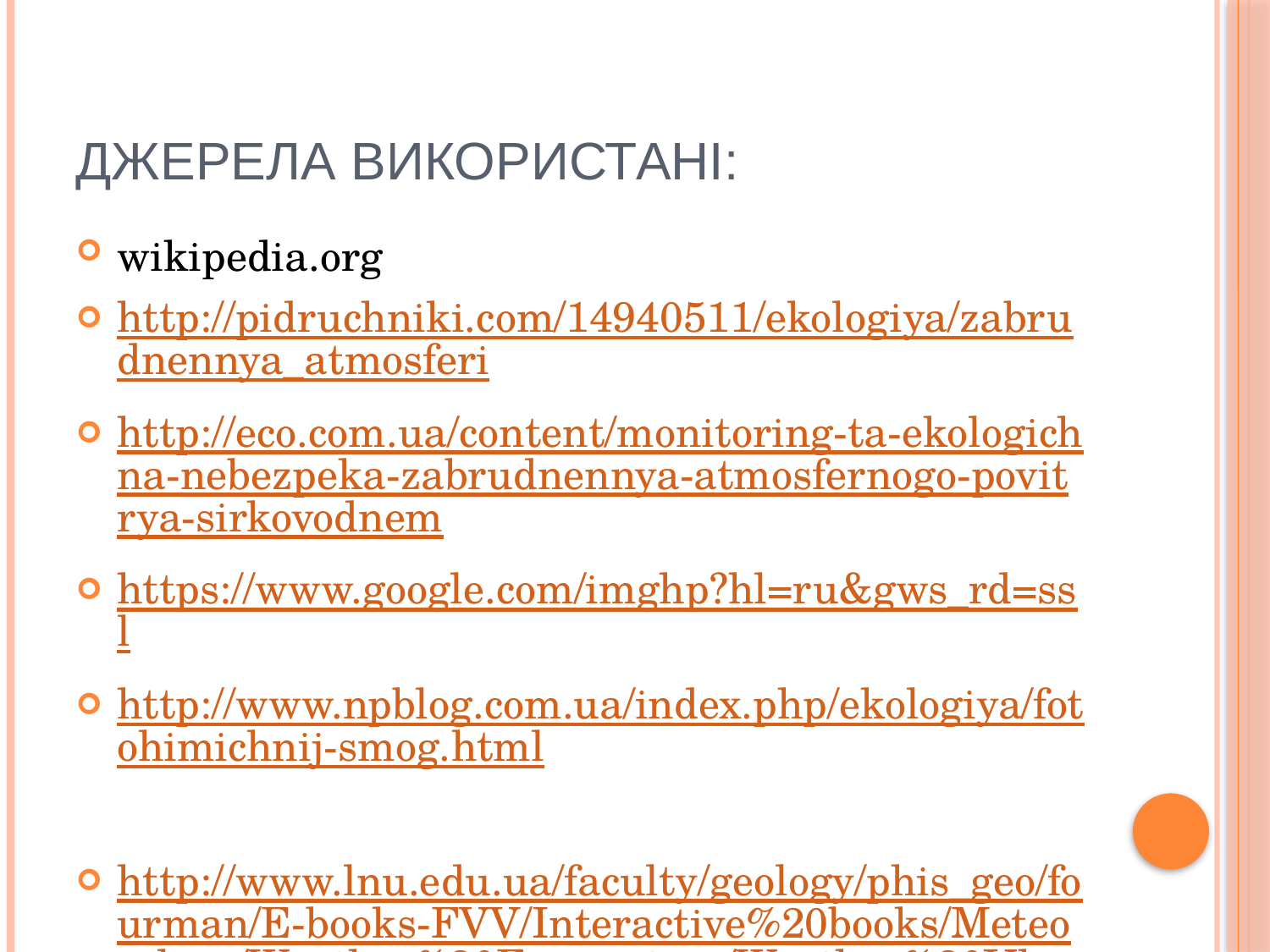

# Джерела використані:
wikipedia.org
http://pidruchniki.com/14940511/ekologiya/zabrudnennya_atmosferi
http://eco.com.ua/content/monitoring-ta-ekologichna-nebezpeka-zabrudnennya-atmosfernogo-povitrya-sirkovodnem
https://www.google.com/imghp?hl=ru&gws_rd=ssl
http://www.npblog.com.ua/index.php/ekologiya/fotohimichnij-smog.html

http://www.lnu.edu.ua/faculty/geology/phis_geo/fourman/E-books-FVV/Interactive%20books/Meteorology/Weather%20Forecasting/Weather%20Ukraine/Maps/Klimat%20regionu%20Ukraine/Greenhouse%20of%20the%20Earth.htm